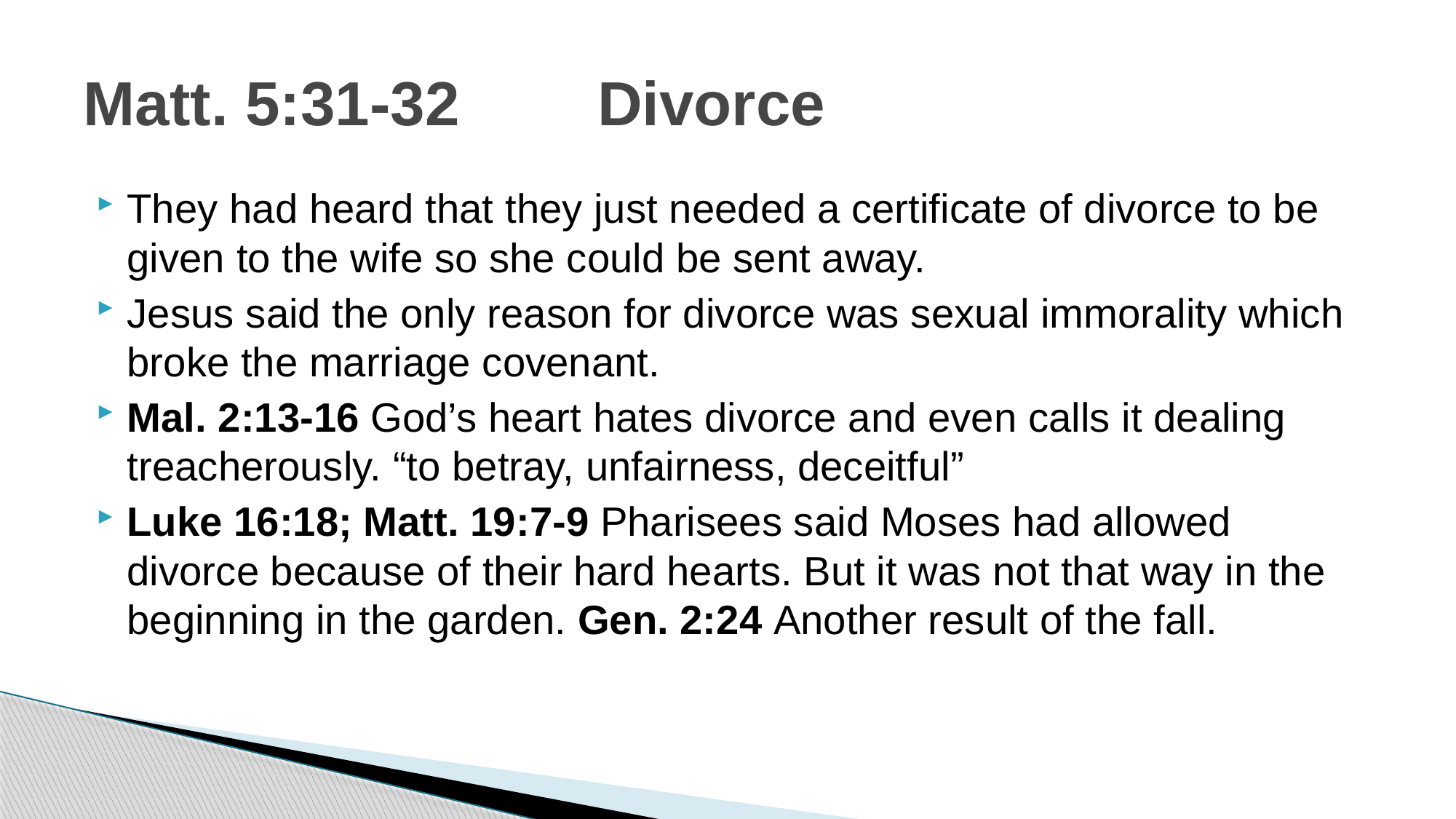

# Matt. 5:31-32        Divorce
They had heard that they just needed a certificate of divorce to be given to the wife so she could be sent away.
Jesus said the only reason for divorce was sexual immorality which broke the marriage covenant.
Mal. 2:13-16 God’s heart hates divorce and even calls it dealing treacherously. “to betray, unfairness, deceitful”
Luke 16:18; Matt. 19:7-9 Pharisees said Moses had allowed divorce because of their hard hearts. But it was not that way in the beginning in the garden. Gen. 2:24 Another result of the fall.